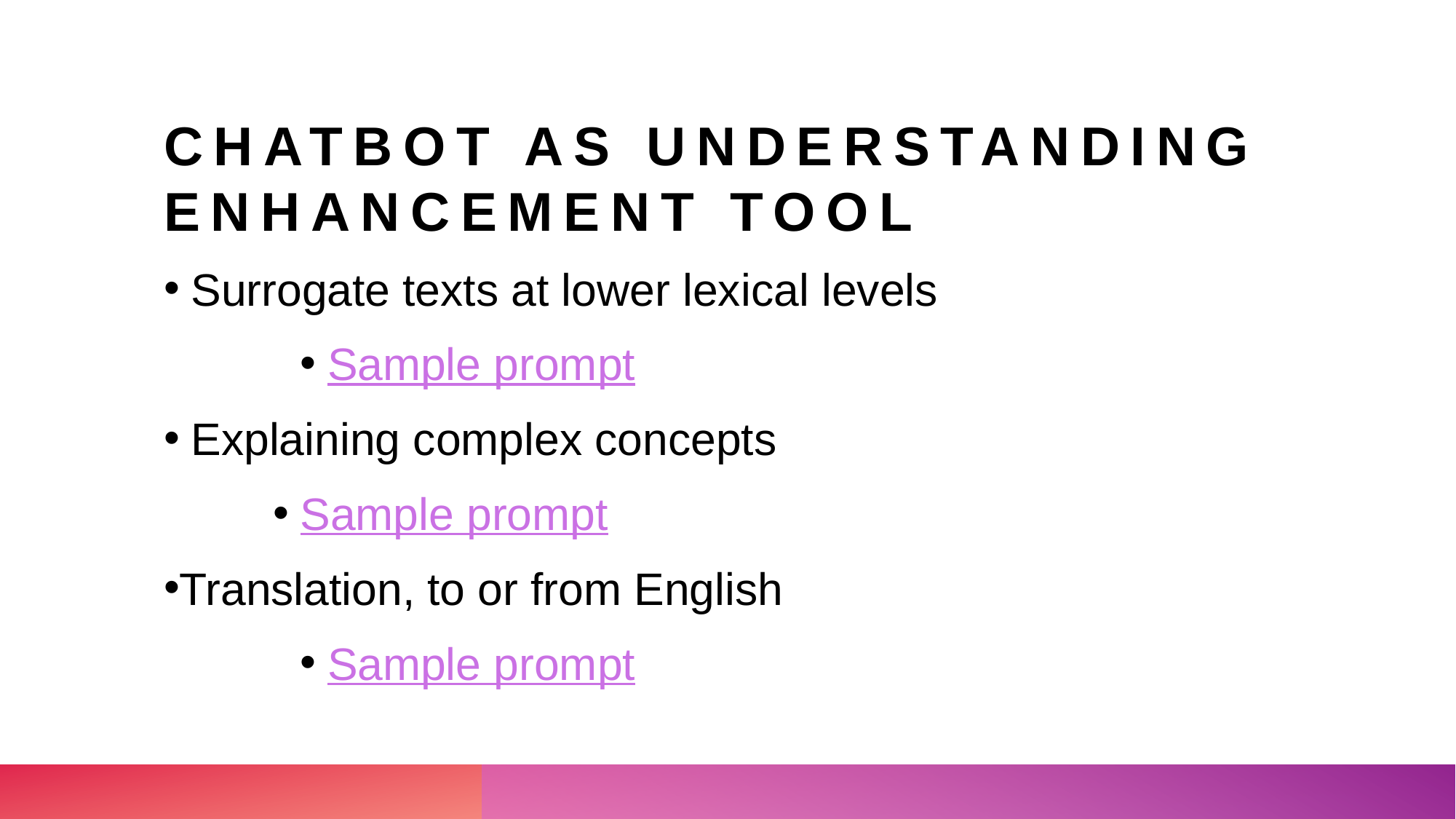

# Chatbot as Understanding enhancement tool
Surrogate texts at lower lexical levels
Sample prompt
Explaining complex concepts
Sample prompt
Translation, to or from English
Sample prompt